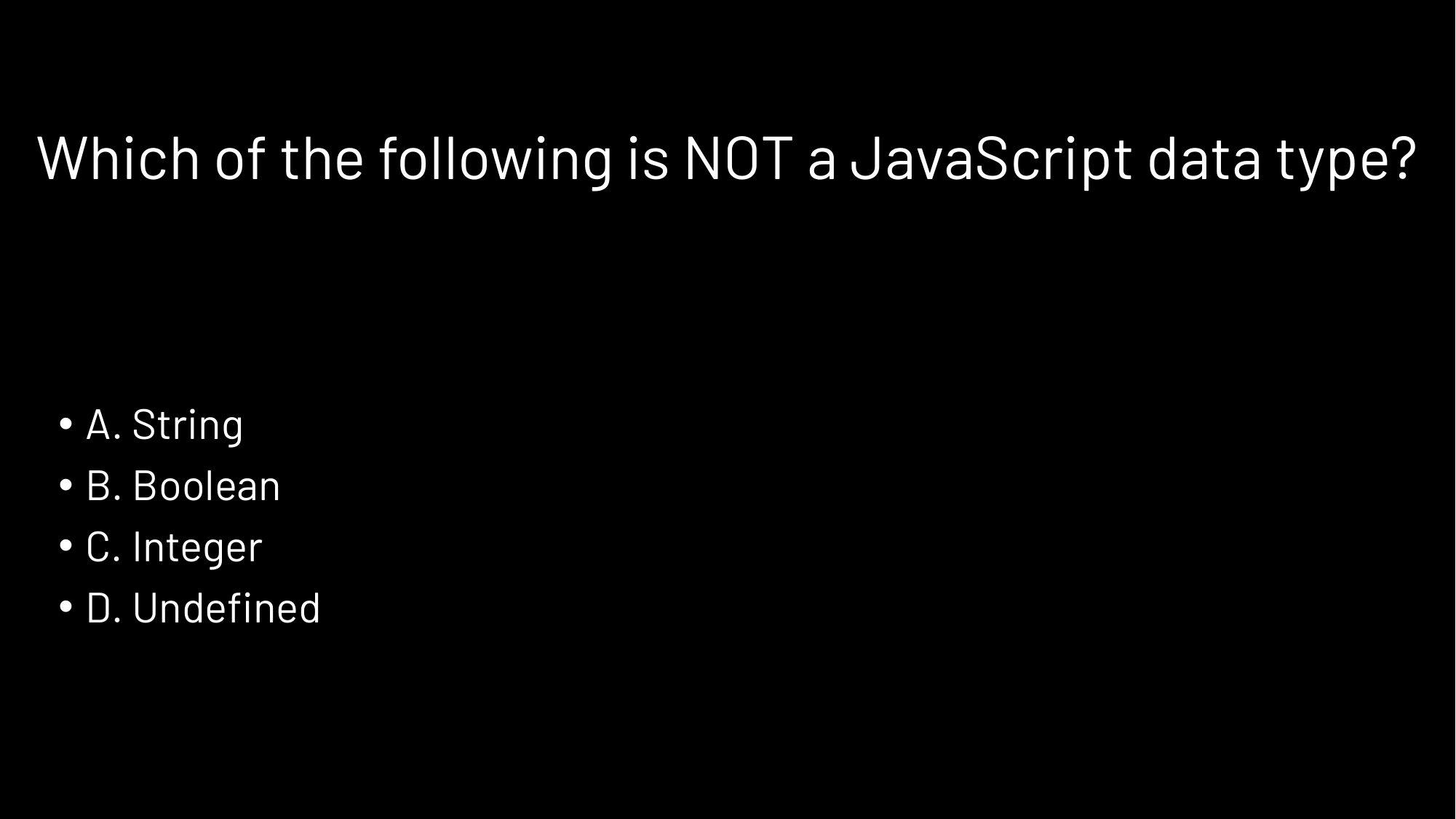

# Which of the following is NOT a JavaScript data type?
A. String
B. Boolean
C. Integer
D. Undefined